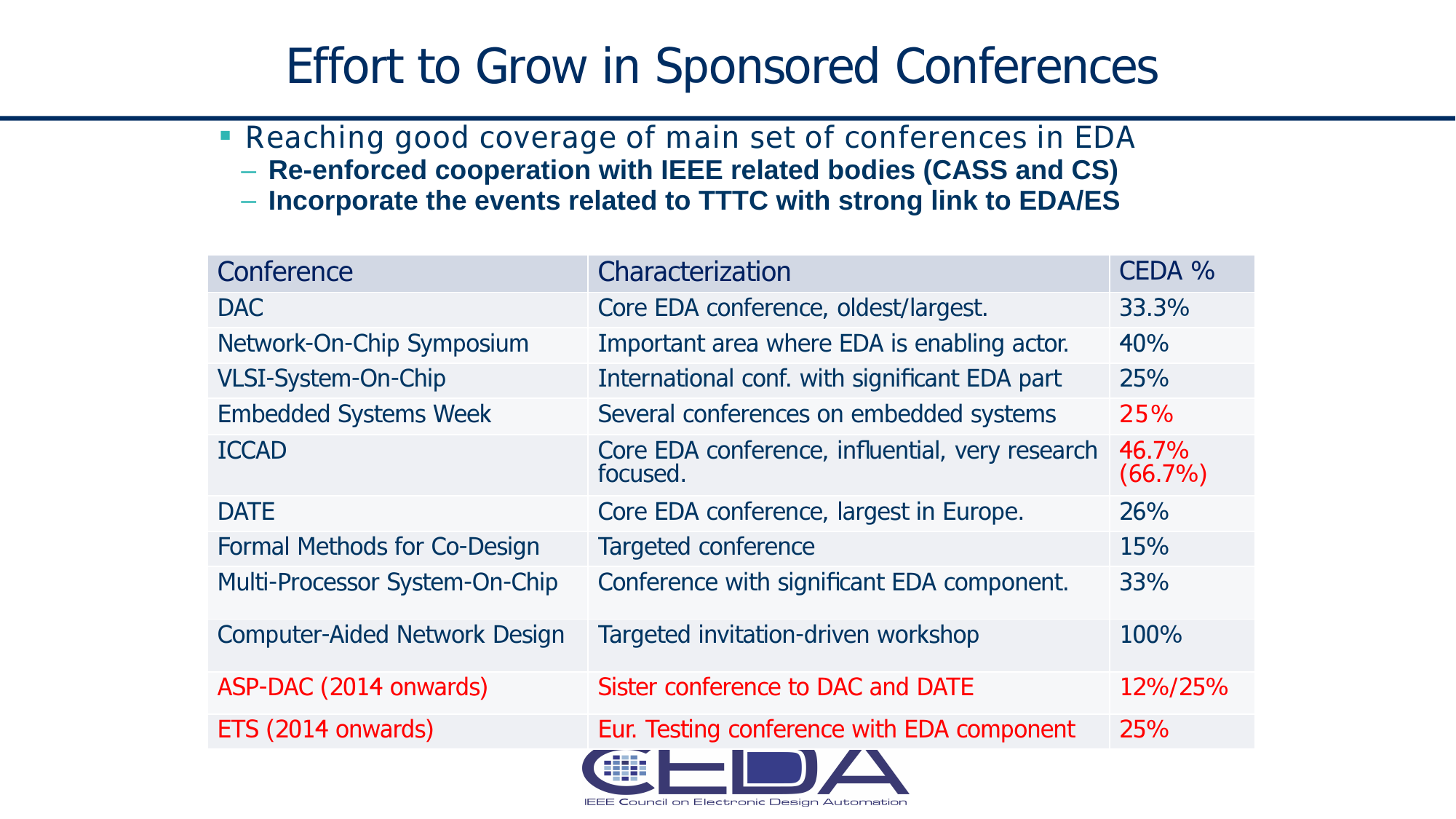

# Effort to Grow in Sponsored Conferences
Reaching good coverage of main set of conferences in EDA
Re-enforced cooperation with IEEE related bodies (CASS and CS)
Incorporate the events related to TTTC with strong link to EDA/ES
| Conference | Characterization | CEDA % |
| --- | --- | --- |
| DAC | Core EDA conference, oldest/largest. | 33.3% |
| Network-On-Chip Symposium | Important area where EDA is enabling actor. | 40% |
| VLSI-System-On-Chip | International conf. with significant EDA part | 25% |
| Embedded Systems Week | Several conferences on embedded systems | 25% |
| ICCAD | Core EDA conference, influential, very research focused. | 46.7% (66.7%) |
| DATE | Core EDA conference, largest in Europe. | 26% |
| Formal Methods for Co-Design | Targeted conference | 15% |
| Multi-Processor System-On-Chip | Conference with significant EDA component. | 33% |
| Computer-Aided Network Design | Targeted invitation-driven workshop | 100% |
| ASP-DAC (2014 onwards) | Sister conference to DAC and DATE | 12%/25% |
| ETS (2014 onwards) | Eur. Testing conference with EDA component | 25% |